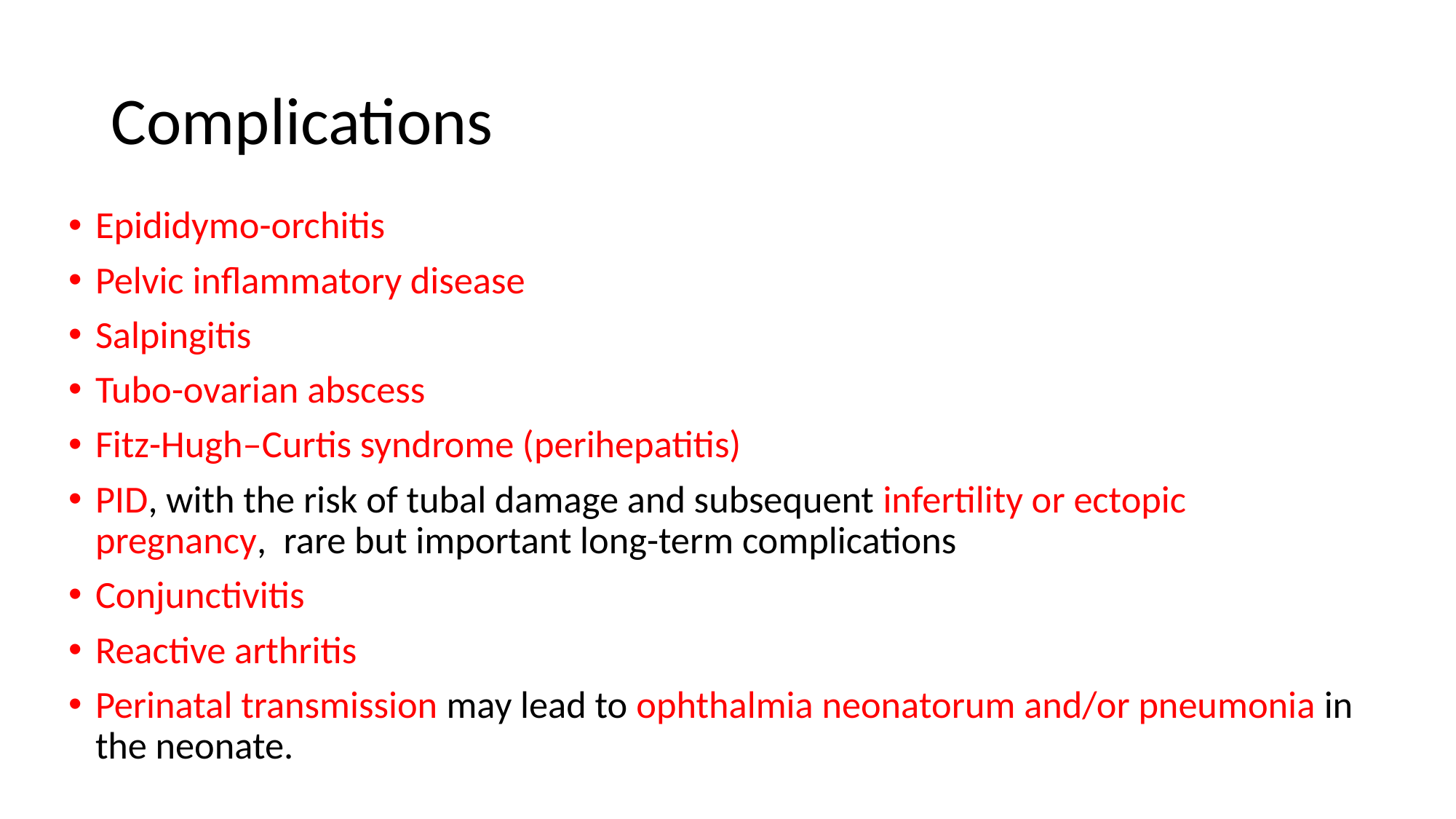

# Complications
Epididymo-orchitis
Pelvic inflammatory disease
Salpingitis
Tubo-ovarian abscess
Fitz-Hugh–Curtis syndrome (perihepatitis)
PID, with the risk of tubal damage and subsequent infertility or ectopic pregnancy,  rare but important long-term complications
Conjunctivitis
Reactive arthritis
Perinatal transmission may lead to ophthalmia neonatorum and/or pneumonia in the neonate.